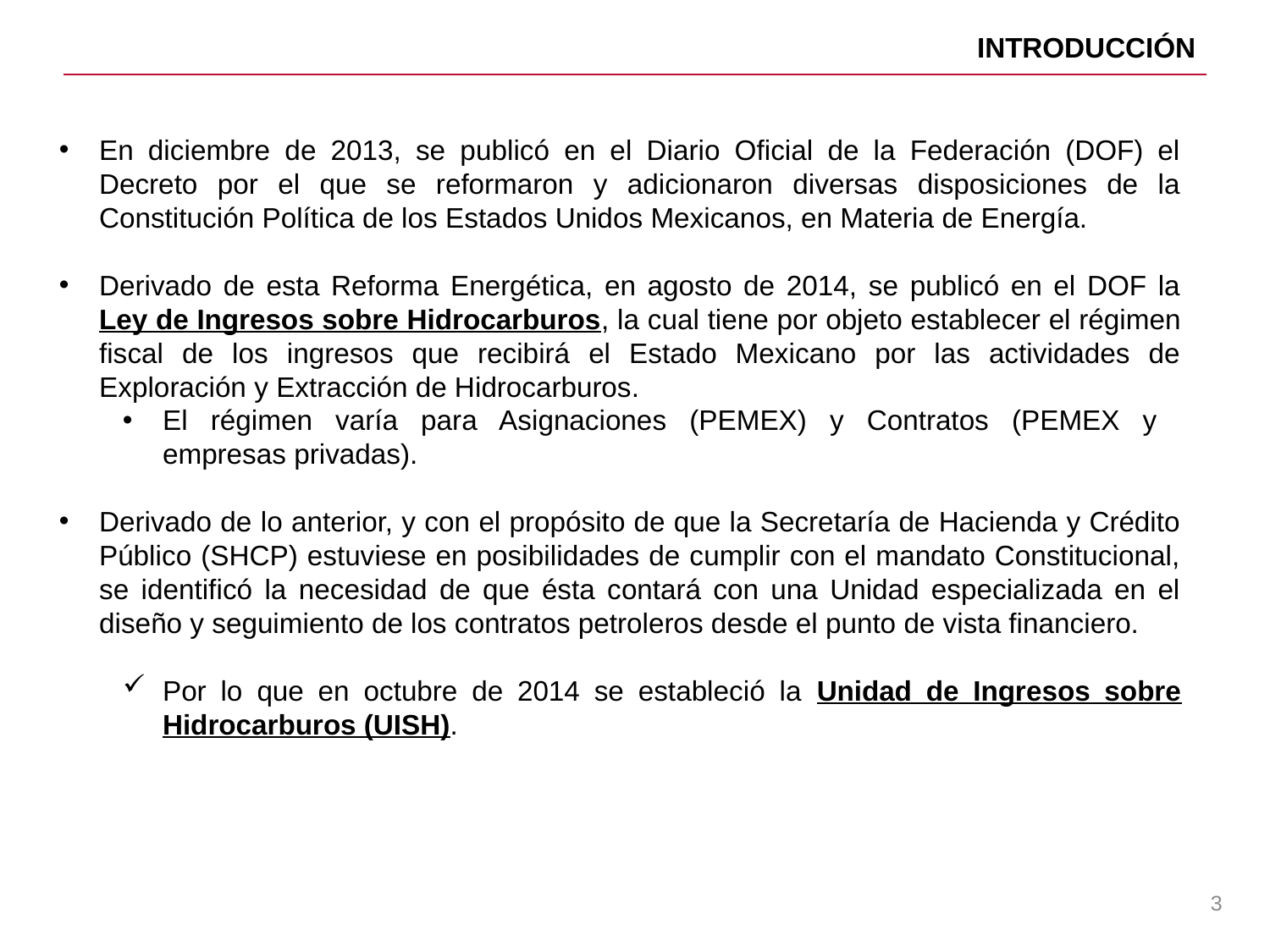

Introducción

En diciembre de 2013, se publicó en el Diario Oficial de la Federación (DOF) el Decreto por el que se reformaron y adicionaron diversas disposiciones de la Constitución Política de los Estados Unidos Mexicanos, en Materia de Energía.

Derivado de esta Reforma Energética, en agosto de 2014, se publicó en el DOF la Ley de Ingresos sobre Hidrocarburos, la cual tiene por objeto establecer el régimen fiscal de los ingresos que recibirá el Estado Mexicano por las actividades de Exploración y Extracción de Hidrocarburos.
El régimen varía para Asignaciones (PEMEX) y Contratos (PEMEX y
empresas privadas).

Derivado de lo anterior, y con el propósito de que la Secretaría de Hacienda y Crédito Público (SHCP) estuviese en posibilidades de cumplir con el mandato Constitucional, se identificó la necesidad de que ésta contará con una Unidad especializada en el diseño y seguimiento de los contratos petroleros desde el punto de vista financiero.

Por lo que en octubre de 2014 se estableció la Unidad de Ingresos sobre Hidrocarburos (UISH).
3